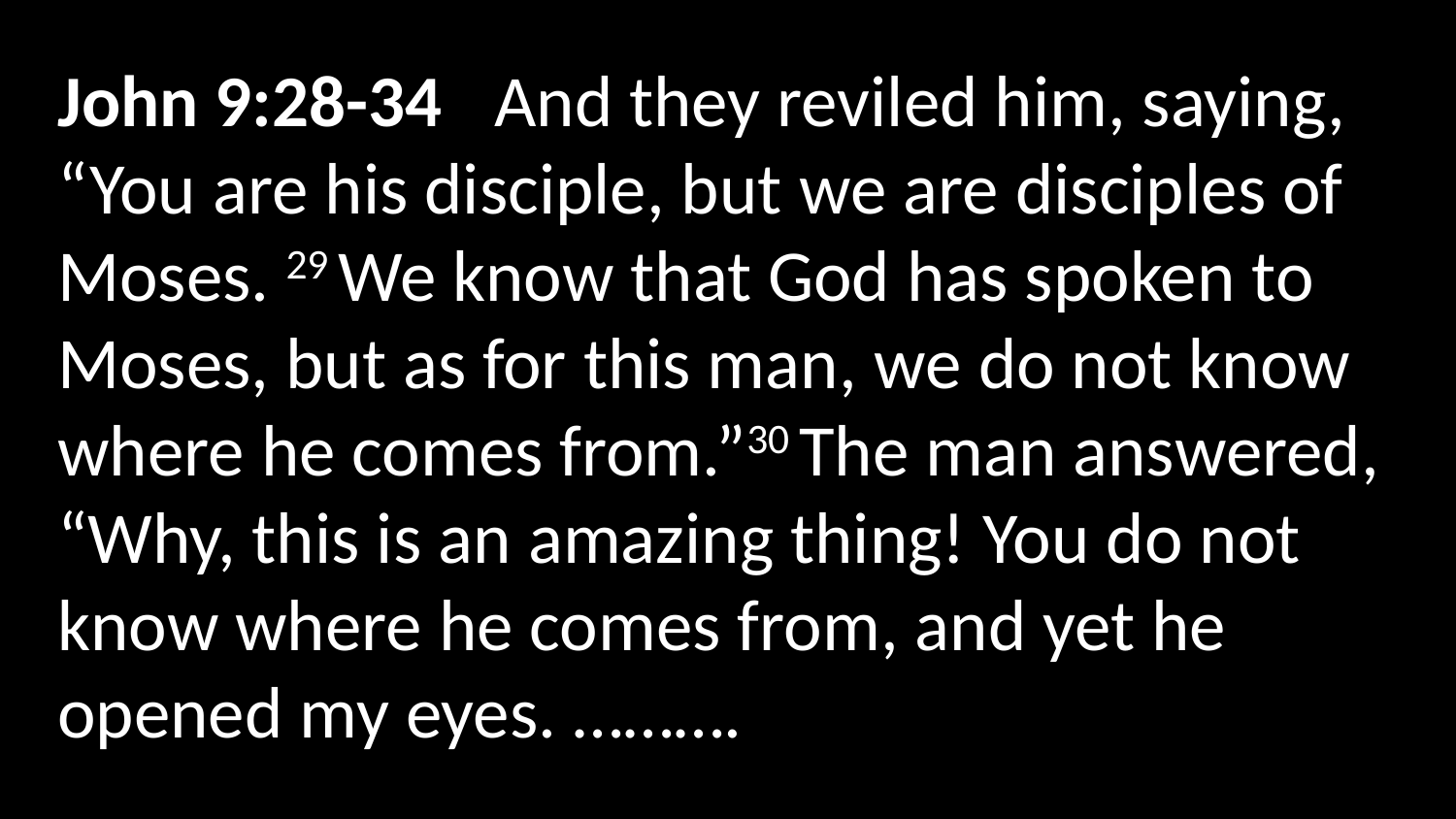

John 9:28-34    And they reviled him, saying, “You are his disciple, but we are disciples of Moses. 29 We know that God has spoken to Moses, but as for this man, we do not know where he comes from.”30 The man answered, “Why, this is an amazing thing! You do not know where he comes from, and yet he opened my eyes. ……….